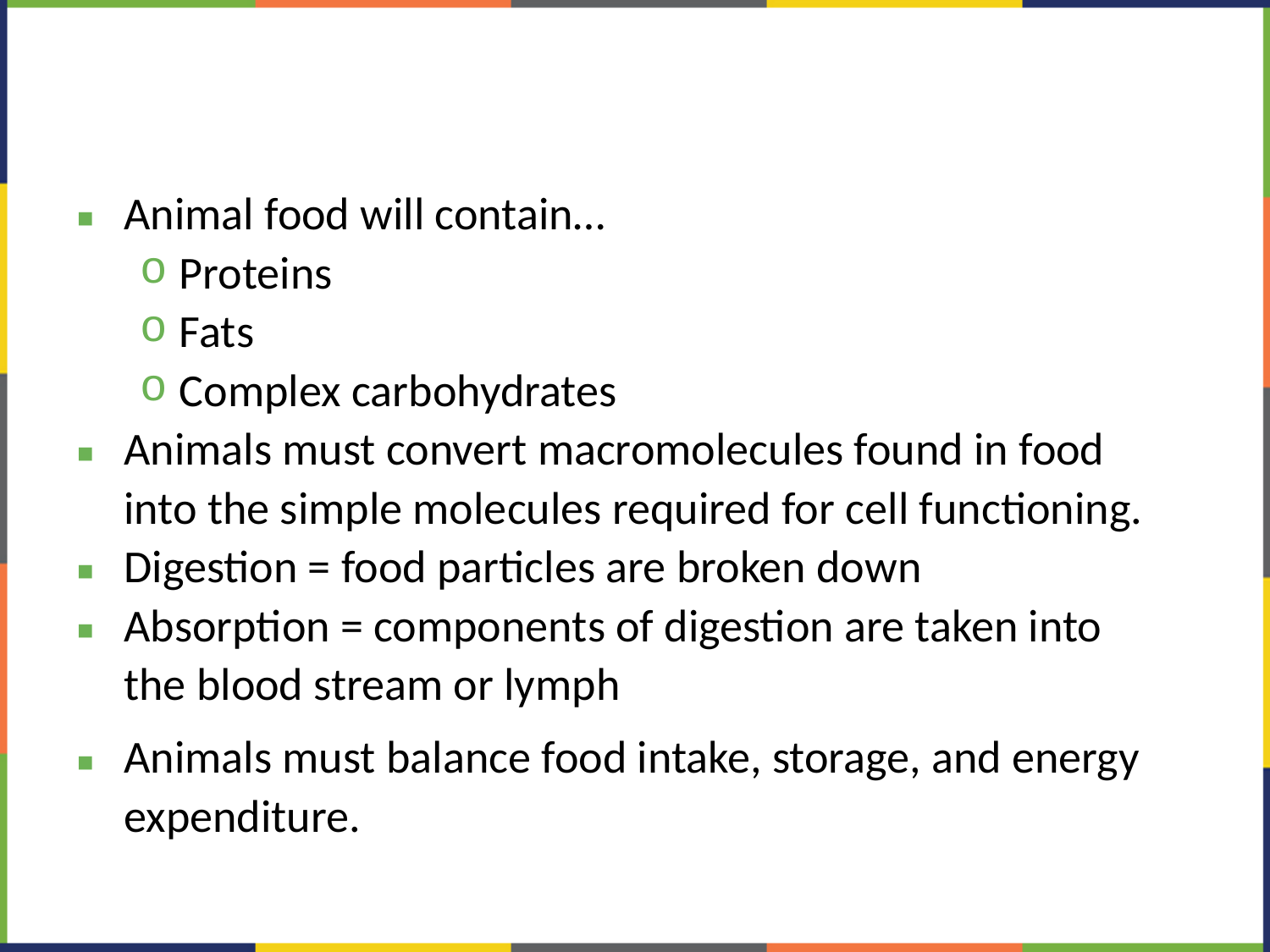

#
Animal food will contain…
Proteins
Fats
Complex carbohydrates
Animals must convert macromolecules found in food into the simple molecules required for cell functioning.
Digestion = food particles are broken down
Absorption = components of digestion are taken into the blood stream or lymph
Animals must balance food intake, storage, and energy expenditure.